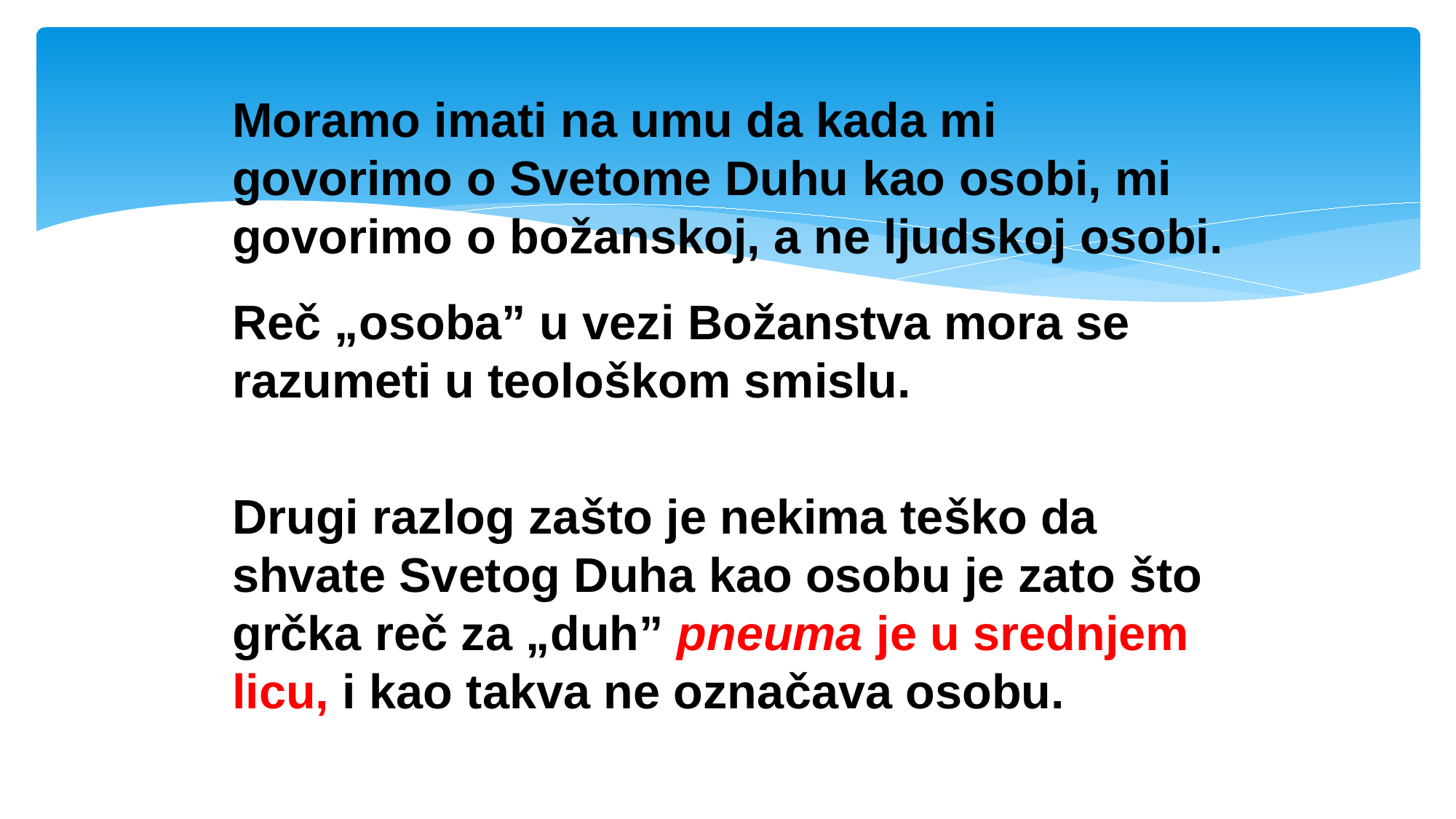

#
Moramo imati na umu da kada mi govorimo o Svetome Duhu kao osobi, mi govorimo o božanskoj, a ne ljudskoj osobi.
Reč „osoba” u vezi Božanstva mora se razumeti u teološkom smislu.

Drugi razlog zašto je nekima teško da shvate Svetog Duha kao osobu je zato što grčka reč za „duh” pneuma je u srednjem licu, i kao takva ne označava osobu.